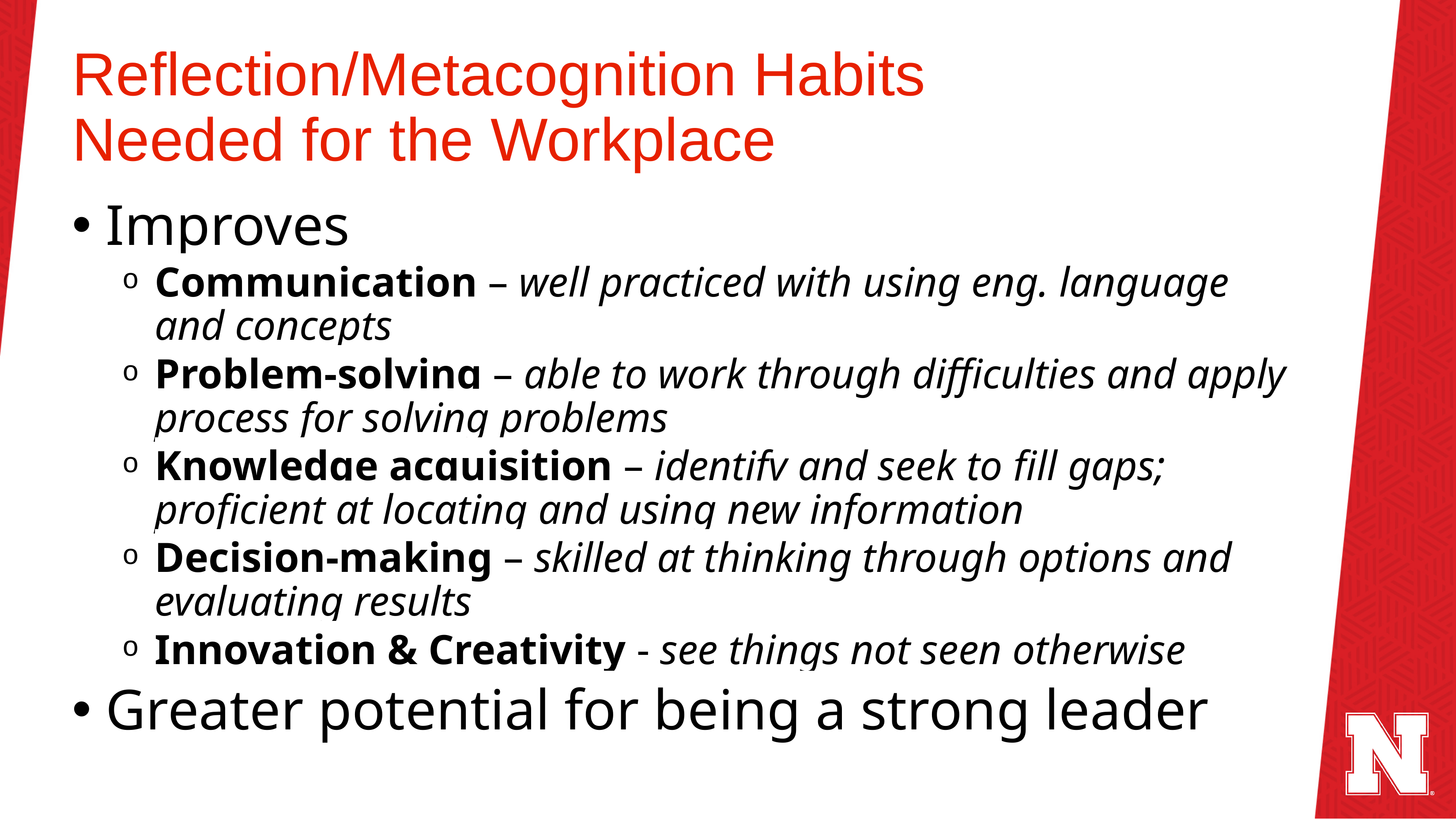

# Reflection/Metacognition Habits Needed for the Workplace
Improves
Communication – well practiced with using eng. language and concepts
Problem-solving – able to work through difficulties and apply process for solving problems
Knowledge acquisition – identify and seek to fill gaps; proficient at locating and using new information
Decision-making – skilled at thinking through options and evaluating results
Innovation & Creativity - see things not seen otherwise
Greater potential for being a strong leader